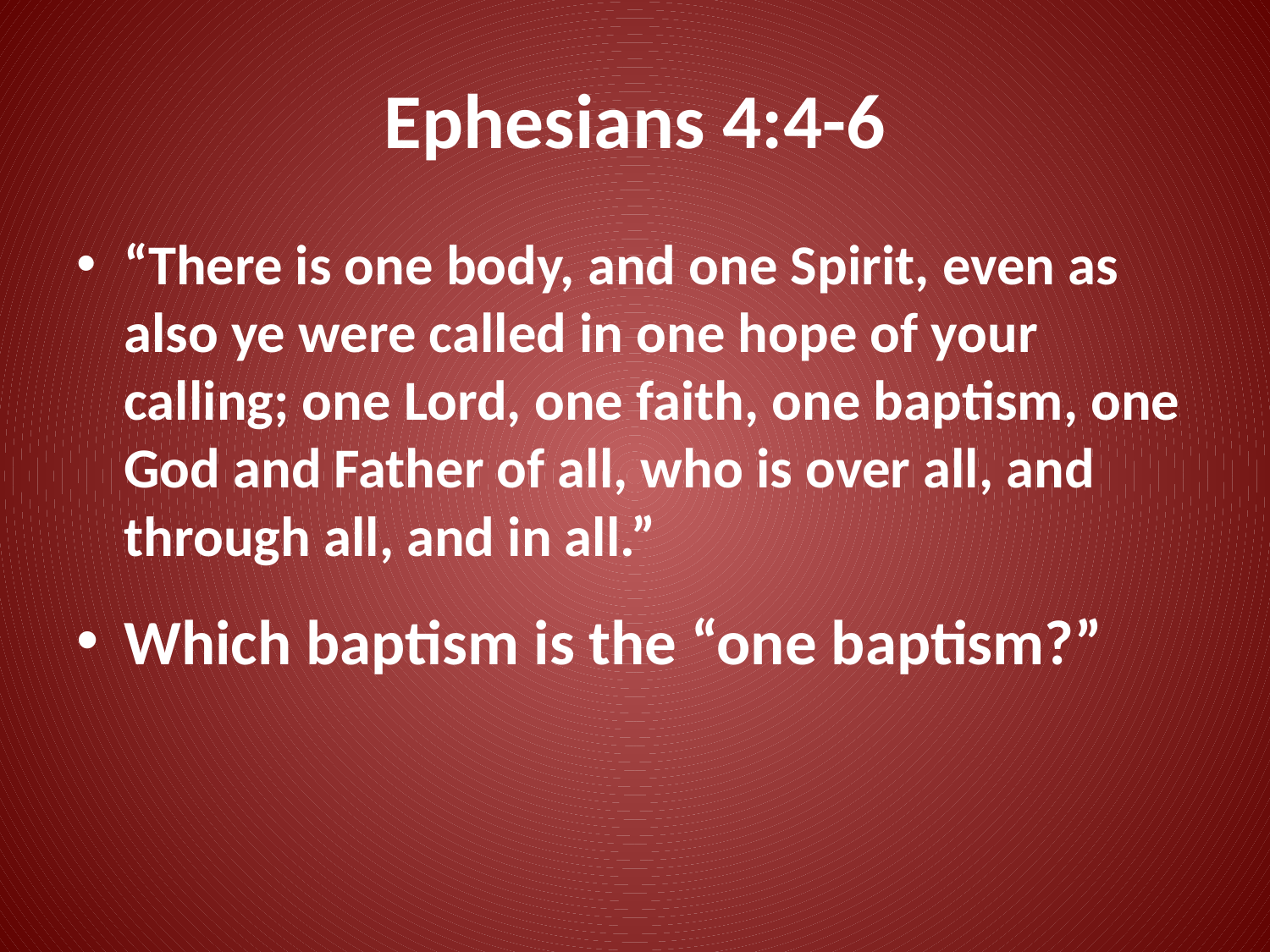

# Ephesians 4:4-6
“There is one body, and one Spirit, even as also ye were called in one hope of your calling; one Lord, one faith, one baptism, one God and Father of all, who is over all, and through all, and in all.”
Which baptism is the “one baptism?”